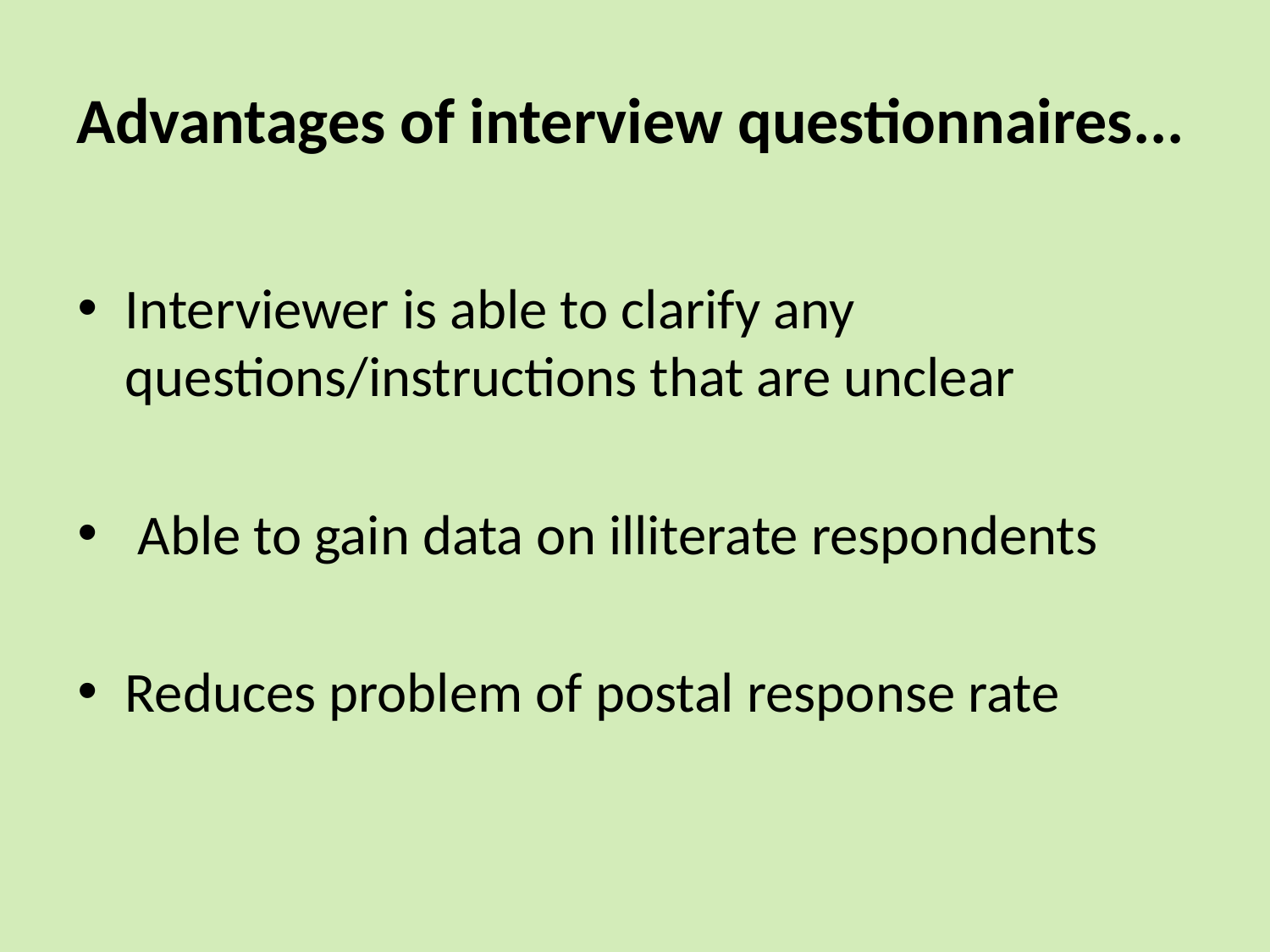

# Advantages of interview questionnaires...
Interviewer is able to clarify any questions/instructions that are unclear

 Able to gain data on illiterate respondents

Reduces problem of postal response rate